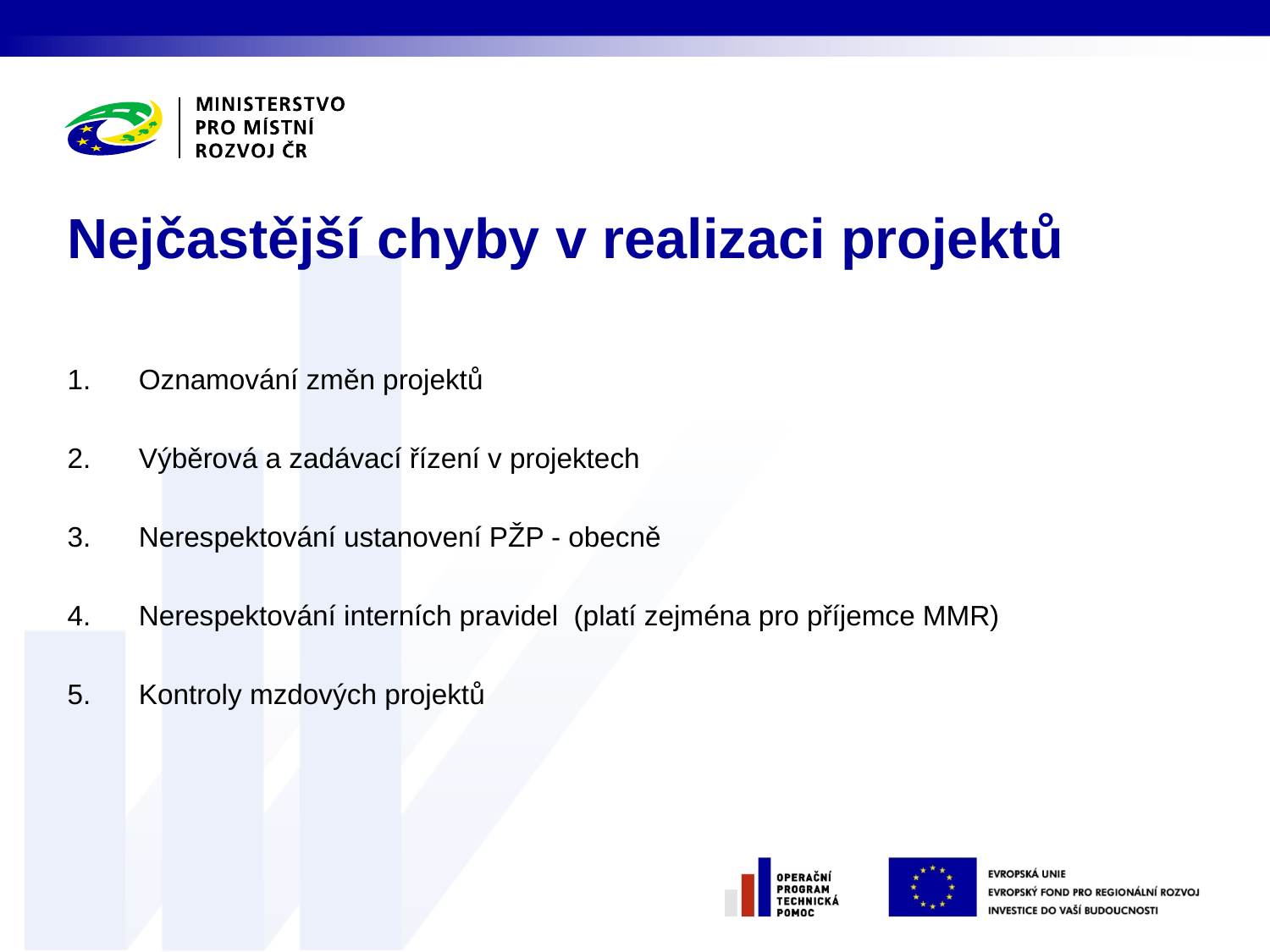

# Nejčastější chyby v realizaci projektů

Oznamování změn projektů

Výběrová a zadávací řízení v projektech

Nerespektování ustanovení PŽP - obecně

Nerespektování interních pravidel  (platí zejména pro příjemce MMR)

Kontroly mzdových projektů